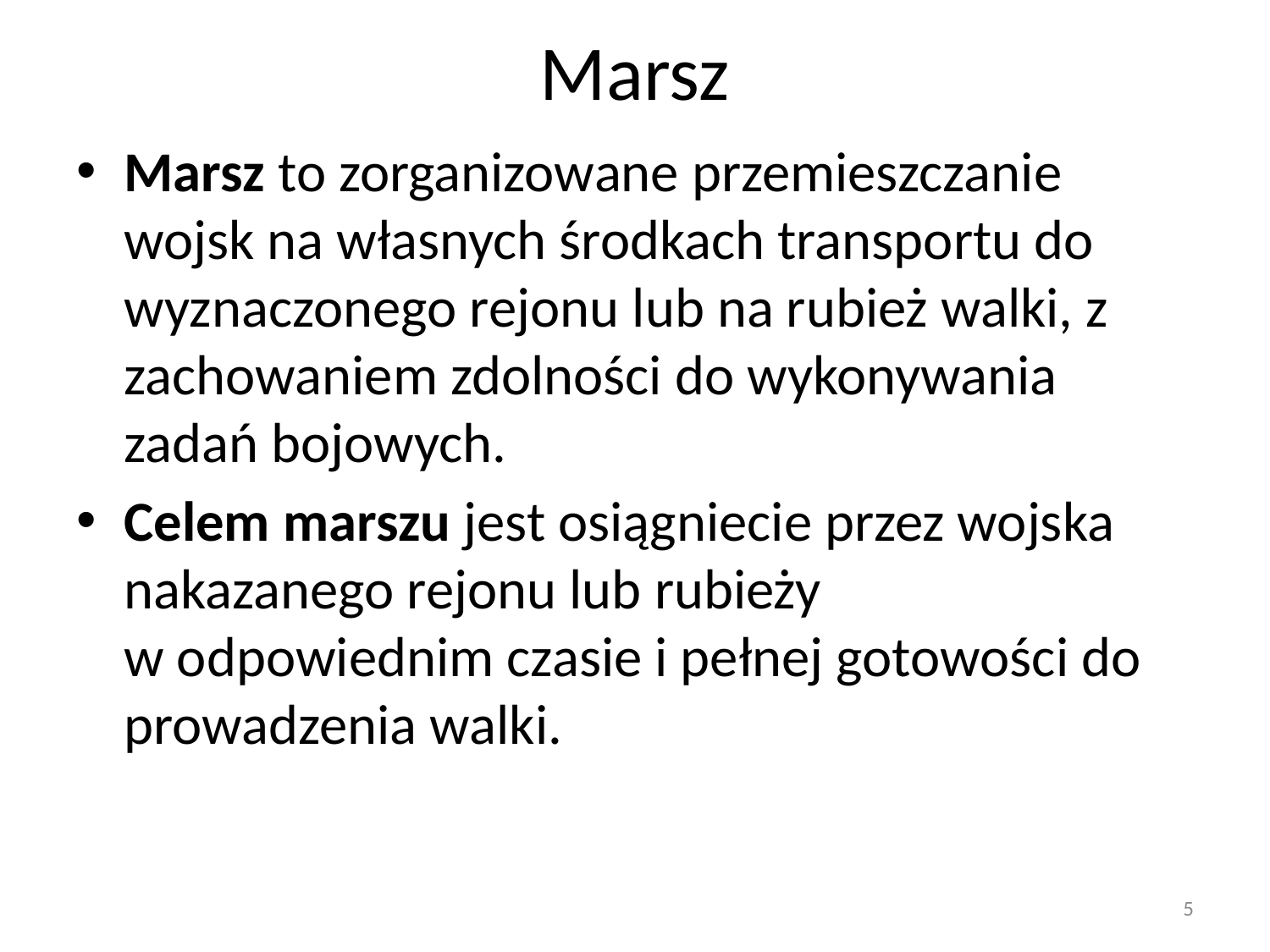

# Marsz
Marsz to zorganizowane przemieszczanie wojsk na własnych środkach transportu do wyznaczonego rejonu lub na rubież walki, z zachowaniem zdolności do wykonywania zadań bojowych.
Celem marszu jest osiągniecie przez wojska nakazanego rejonu lub rubieży w odpowiednim czasie i pełnej gotowości do prowadzenia walki.

5